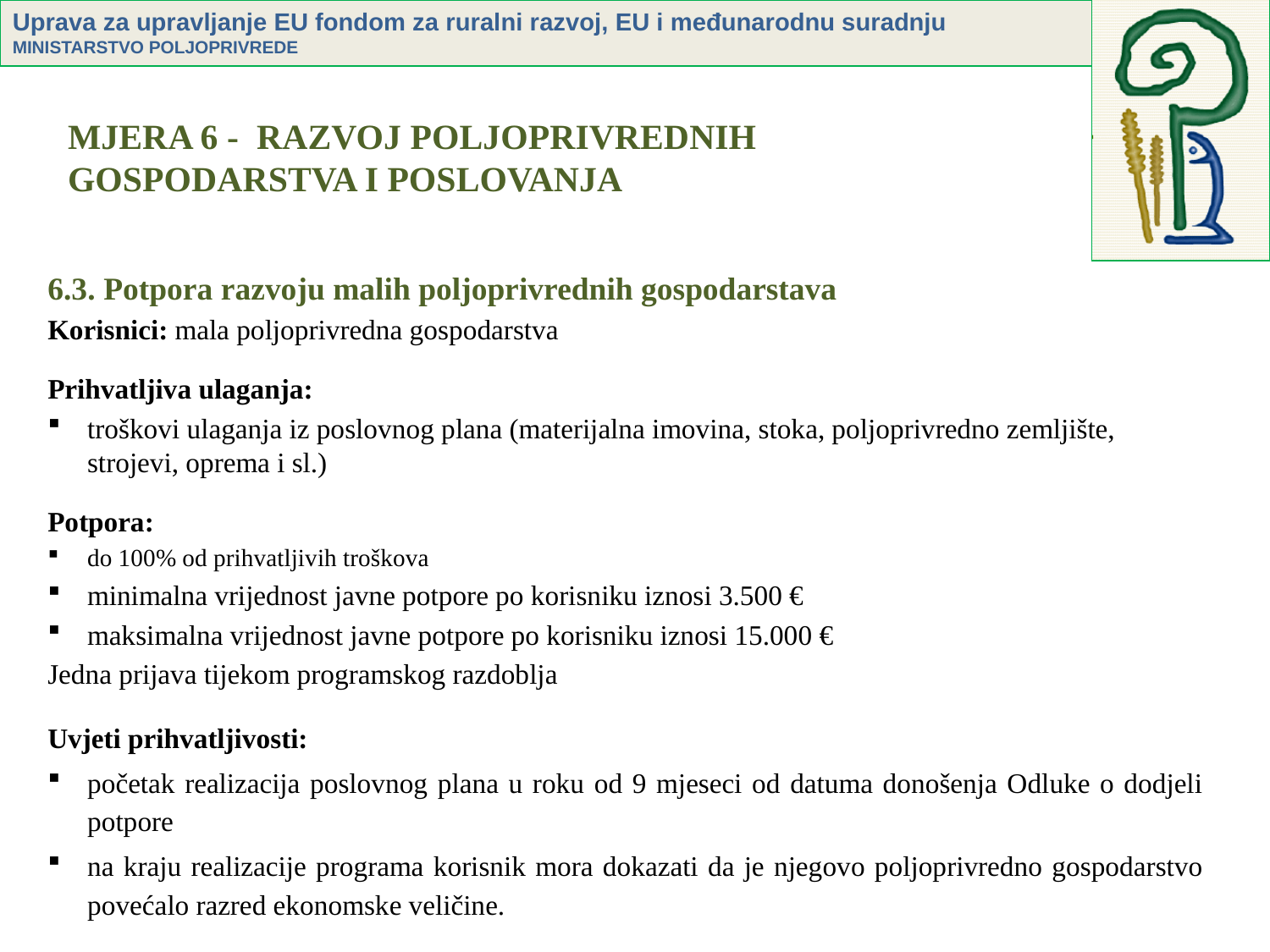

# MJERA 6 -  RAZVOJ POLJOPRIVREDNIH GOSPODARSTVA I POSLOVANJA
6.3. Potpora razvoju malih poljoprivrednih gospodarstava
Korisnici: mala poljoprivredna gospodarstva

Prihvatljiva ulaganja:
troškovi ulaganja iz poslovnog plana (materijalna imovina, stoka, poljoprivredno zemljište, strojevi, oprema i sl.)

Potpora:
do 100% od prihvatljivih troškova
minimalna vrijednost javne potpore po korisniku iznosi 3.500 €
maksimalna vrijednost javne potpore po korisniku iznosi 15.000 €
Jedna prijava tijekom programskog razdoblja

Uvjeti prihvatljivosti:
početak realizacija poslovnog plana u roku od 9 mjeseci od datuma donošenja Odluke o dodjeli potpore
na kraju realizacije programa korisnik mora dokazati da je njegovo poljoprivredno gospodarstvo povećalo razred ekonomske veličine.